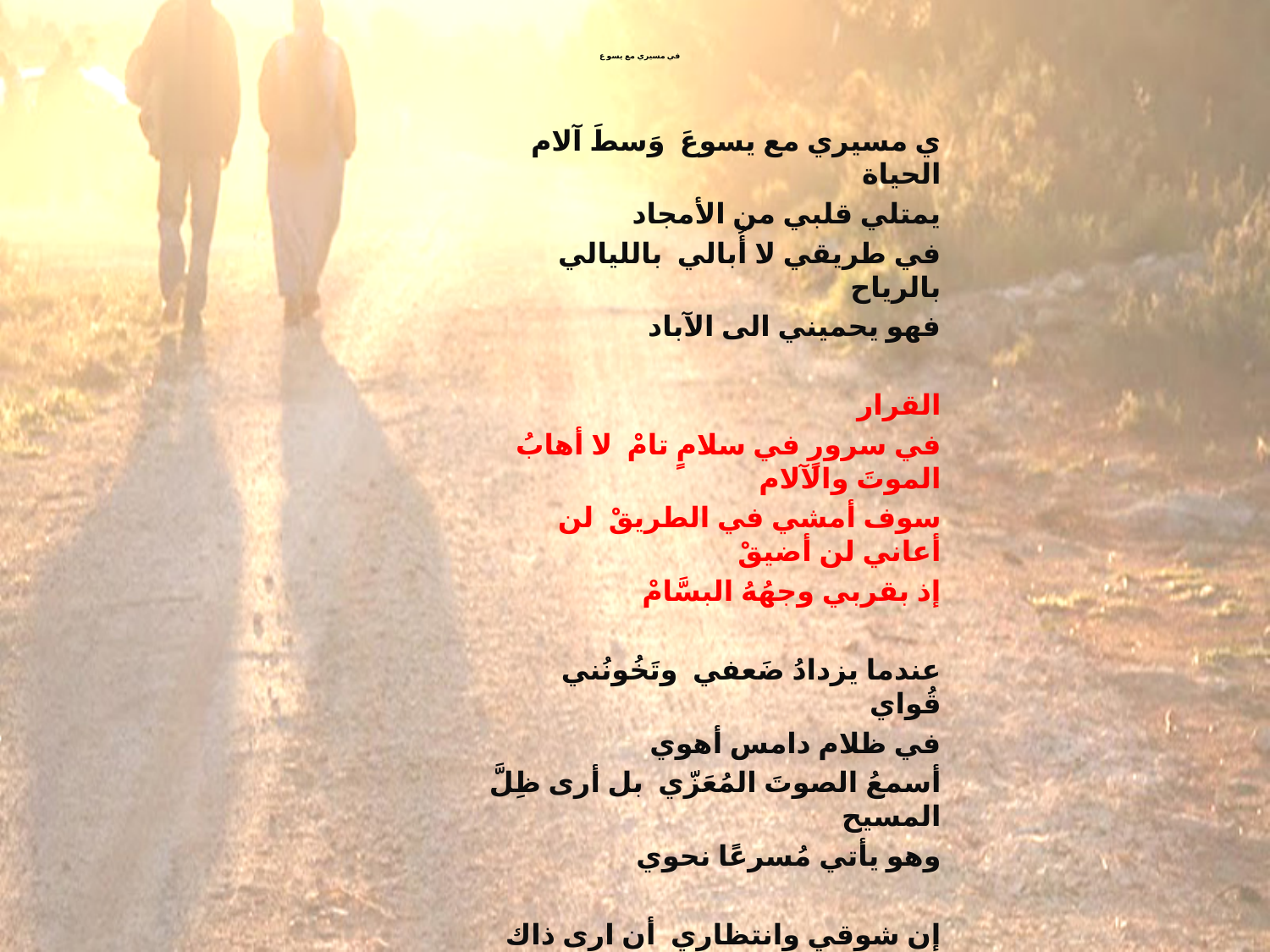

# في مسيري مع يسو ع
ي مسيري مع يسوعَ  وَسطَ آلام الحياة
يمتلي قلبي من الأمجاد
في طريقي لا أُبالي  بالليالي بالرياح
فهو يحميني الى الآباد

القرار
في سرورٍ في سلامٍ تامْ  لا أهابُ الموتَ والآلام
سوف أمشي في الطريقْ  لن أعاني لن أضيقْ
إذ بقربي وجهُهُ البسَّامْ

عندما يزدادُ ضَعفي  وتَخُونُني قُواي
في ظلام دامس أهوي
أسمعُ الصوتَ المُعَزّي  بل أرى ظِلَّ المسيح
وهو يأتي مُسرعًا نحوي

إن شوقي وانتظاري  أن ارى ذاك الحبيب
في السحاب حينما ألقاه
يا لسعدي سوف أرقى  مع جموع المؤمنين
كي أعيش الدهر في حماهْ